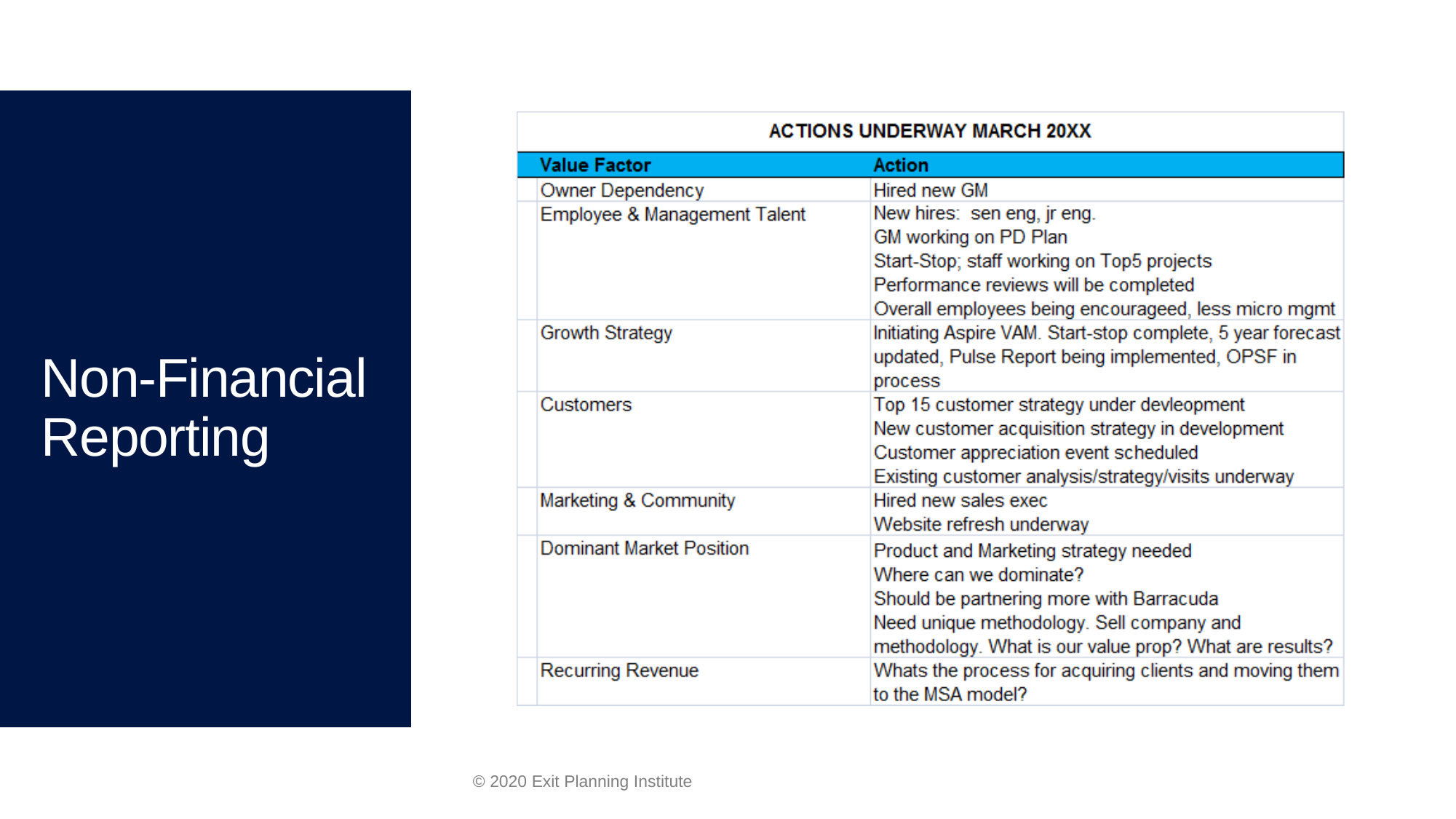

# Non-Financial Reporting
© 2020 Exit Planning Institute